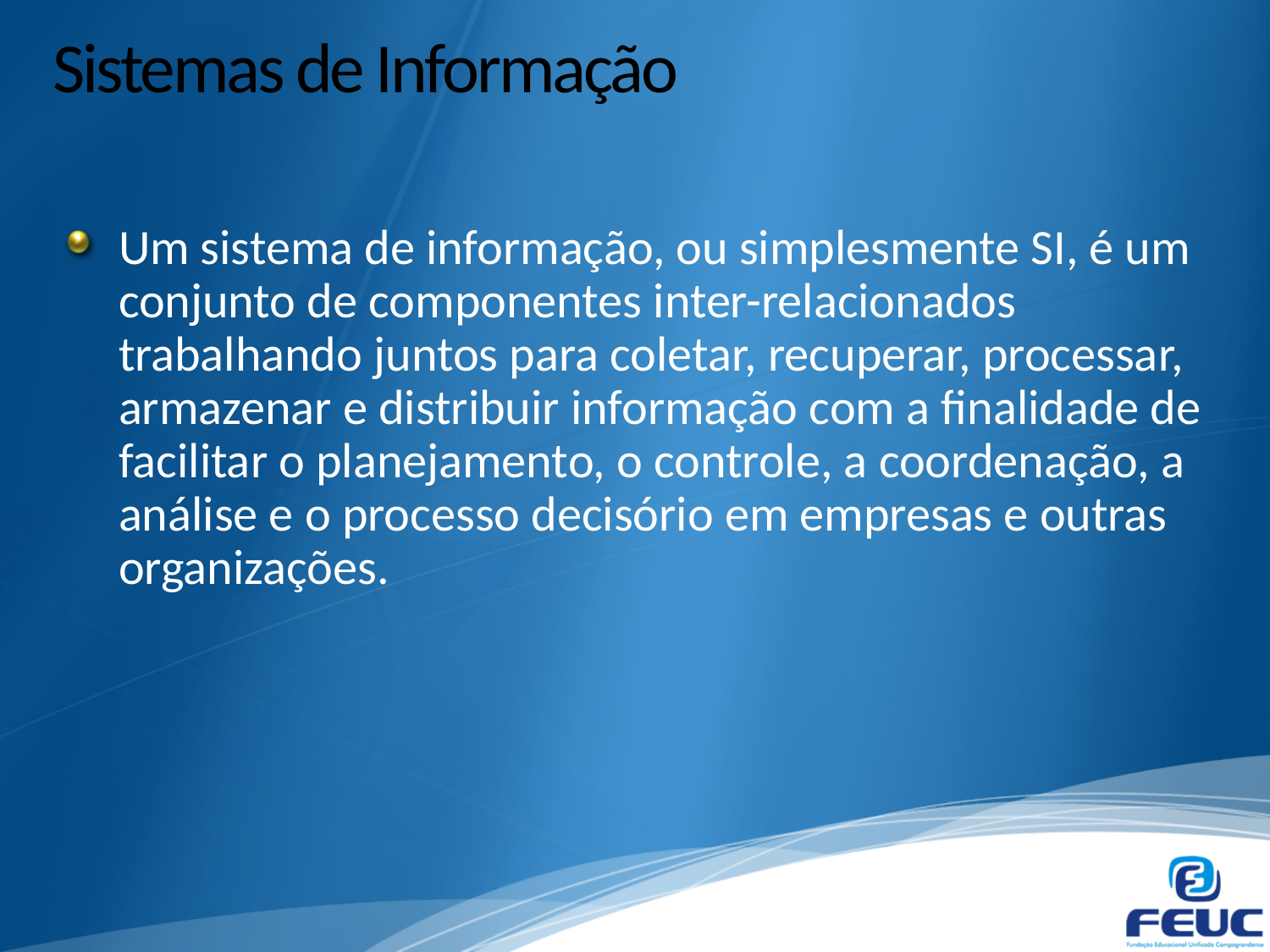

# Sistemas de Informação
Um sistema de informação, ou simplesmente SI, é um conjunto de componentes inter-relacionados trabalhando juntos para coletar, recuperar, processar, armazenar e distribuir informação com a finalidade de facilitar o planejamento, o controle, a coordenação, a análise e o processo decisório em empresas e outras organizações.